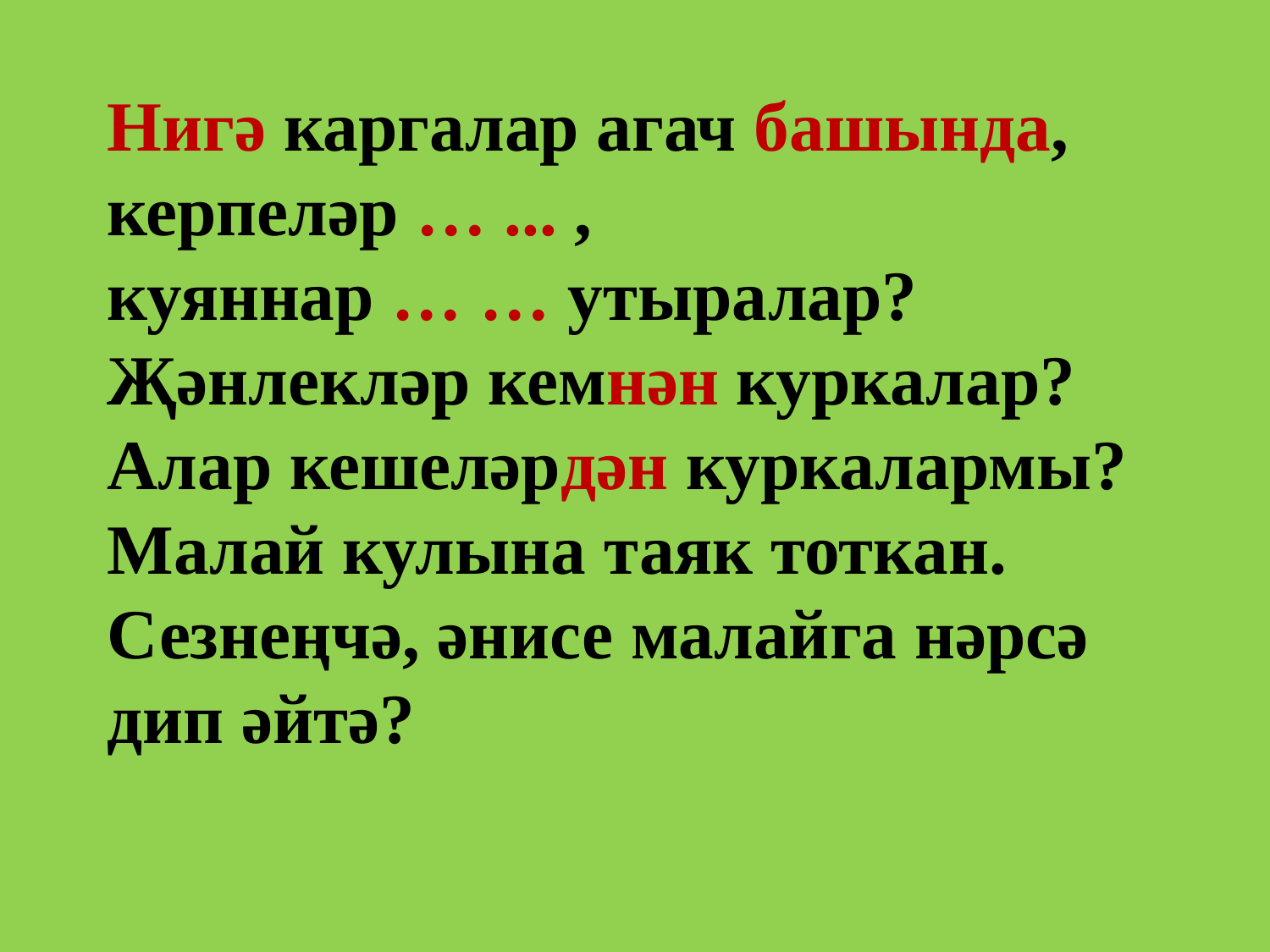

Нигә каргалар агач башында, керпеләр … ... ,
куяннар … … утыралар?
Җәнлекләр кемнән куркалар?
Алар кешеләрдән куркалармы?
Малай кулына таяк тоткан.
Сезнеңчә, әнисе малайга нәрсә дип әйтә?